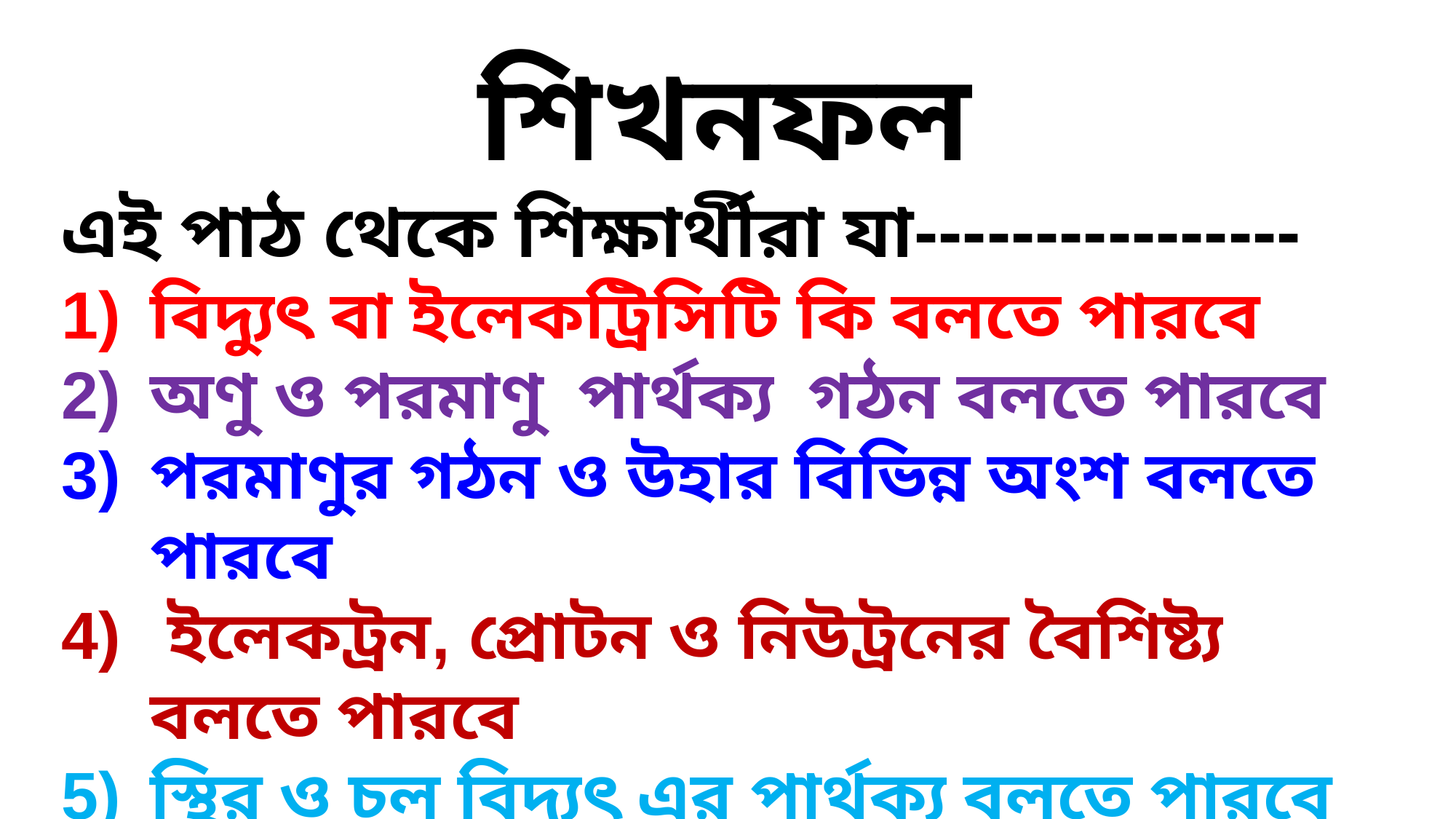

শিখনফল
এই পাঠ থেকে শিক্ষার্থীরা যা----------------
বিদ্যুৎ বা ইলেকট্রিসিটি কি বলতে পারবে
অণু ও পরমাণু  পার্থক্য  গঠন বলতে পারবে
পরমাণুর গঠন ও উহার বিভিন্ন অংশ বলতে পারবে
 ইলেকট্রন, প্রোটন ও নিউট্রনের বৈশিষ্ট্য বলতে পারবে
স্থির ও চল বিদ্যুৎ এর পার্থক্য বলতে পারবে
৬)   ইলেকট্রিসিটির  বা বিদ্যুৎ এর বিভিন্ন প্রতিক্রিয়া বলতে পারবে